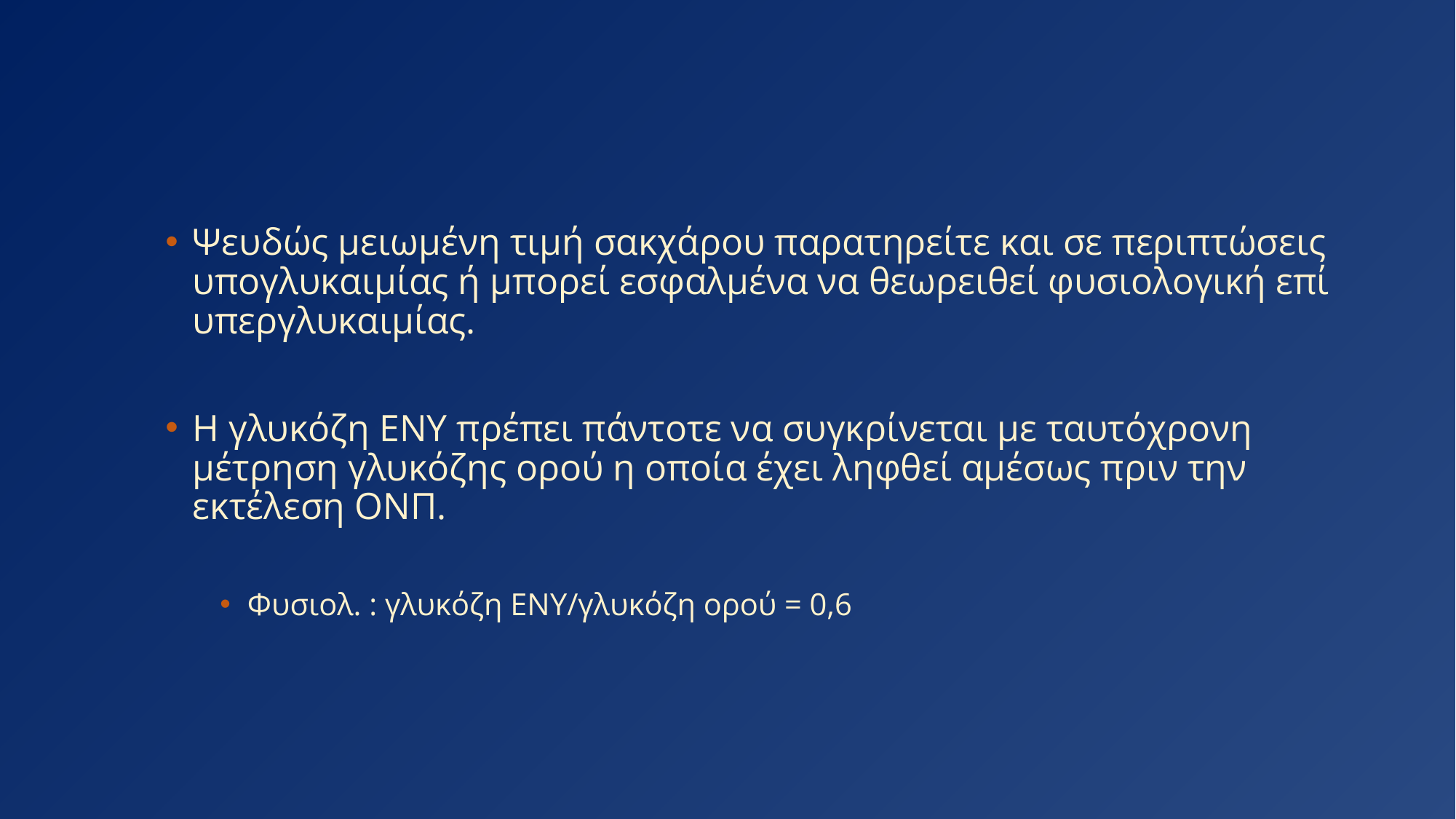

#
Ψευδώς μειωμένη τιμή σακχάρου παρατηρείτε και σε περιπτώσεις υπογλυκαιμίας ή μπορεί εσφαλμένα να θεωρειθεί φυσιολογική επί υπεργλυκαιμίας.

Η γλυκόζη ΕΝΥ πρέπει πάντοτε να συγκρίνεται με ταυτόχρονη μέτρηση γλυκόζης ορού η οποία έχει ληφθεί αμέσως πριν την εκτέλεση ΟΝΠ.

Φυσιολ. : γλυκόζη ΕΝΥ/γλυκόζη ορού = 0,6